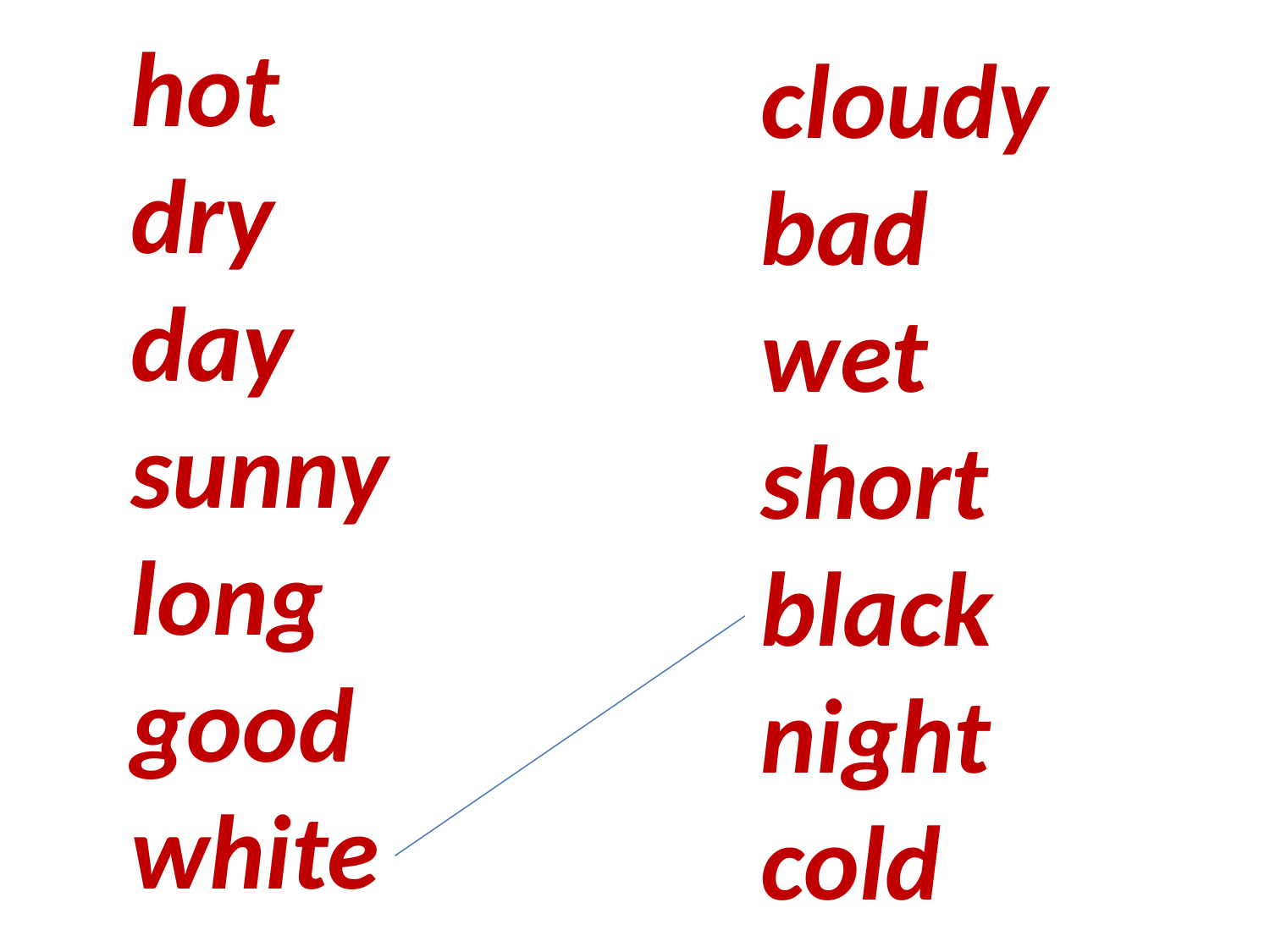

hot
dry
day
sunny
long
good
white

cloudy
bad
wet
short
black
night
cold